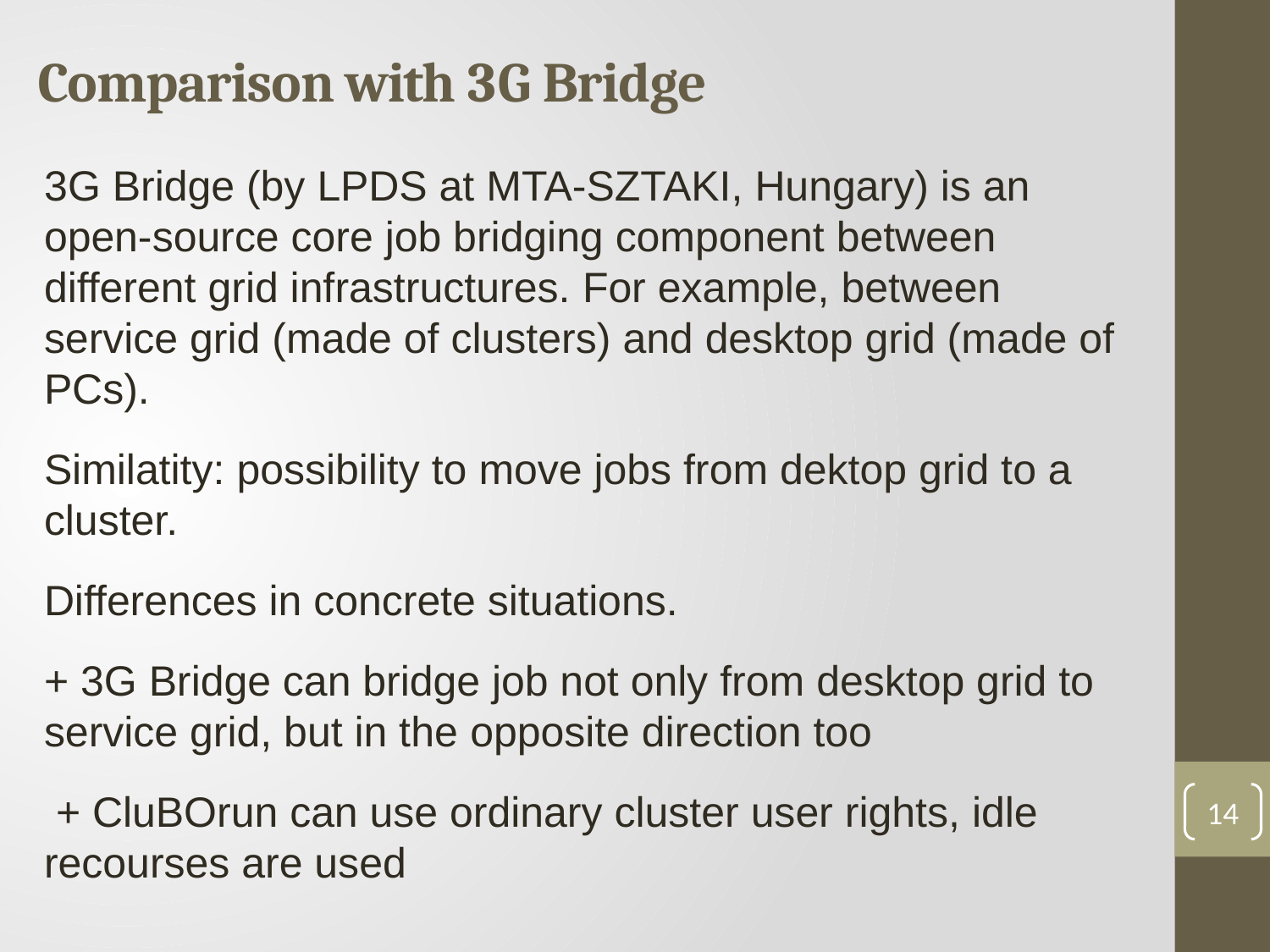

# Comparison with 3G Bridge
3G Bridge (by LPDS at MTA-SZTAKI, Hungary) is an open-source core job bridging component between different grid infrastructures. For example, between service grid (made of clusters) and desktop grid (made of PCs).
Similatity: possibility to move jobs from dektop grid to a cluster.
Differences in concrete situations.
+ 3G Bridge can bridge job not only from desktop grid to service grid, but in the opposite direction too
 + CluBOrun can use ordinary cluster user rights, idle recourses are used

14